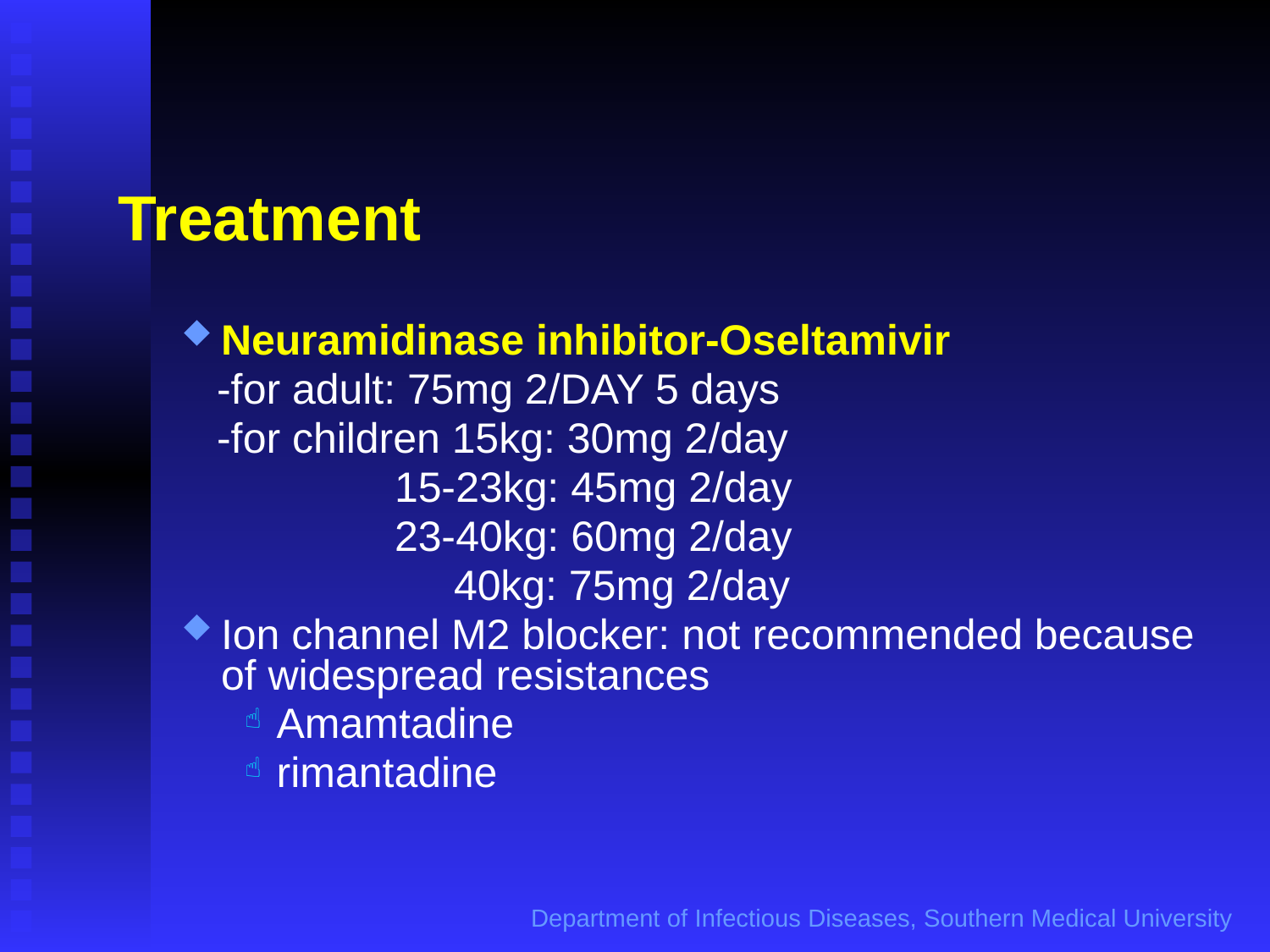

# Treatment
Neuramidinase inhibitor-Oseltamivir
   -for adult: 75mg 2/DAY 5 days
   -for children 15kg: 30mg 2/day
                  15-23kg: 45mg 2/day
                  23-40kg: 60mg 2/day
                       40kg: 75mg 2/day
Ion channel M2 blocker: not recommended because of widespread resistances
Amamtadine
rimantadine